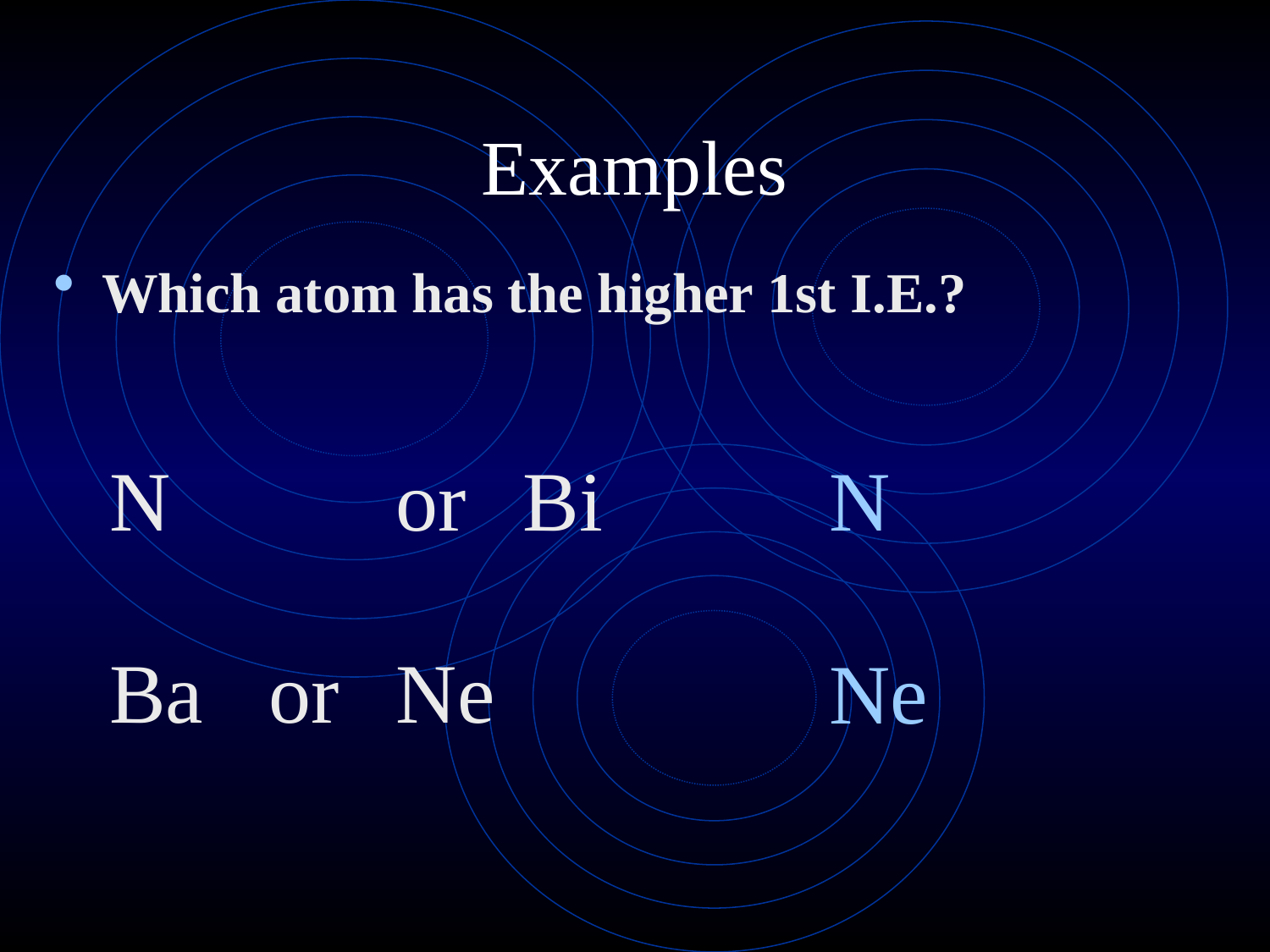

# Examples
Which atom has the higher 1st I.E.?
N	      or	Bi
Ba	or	Ne
N
Ne